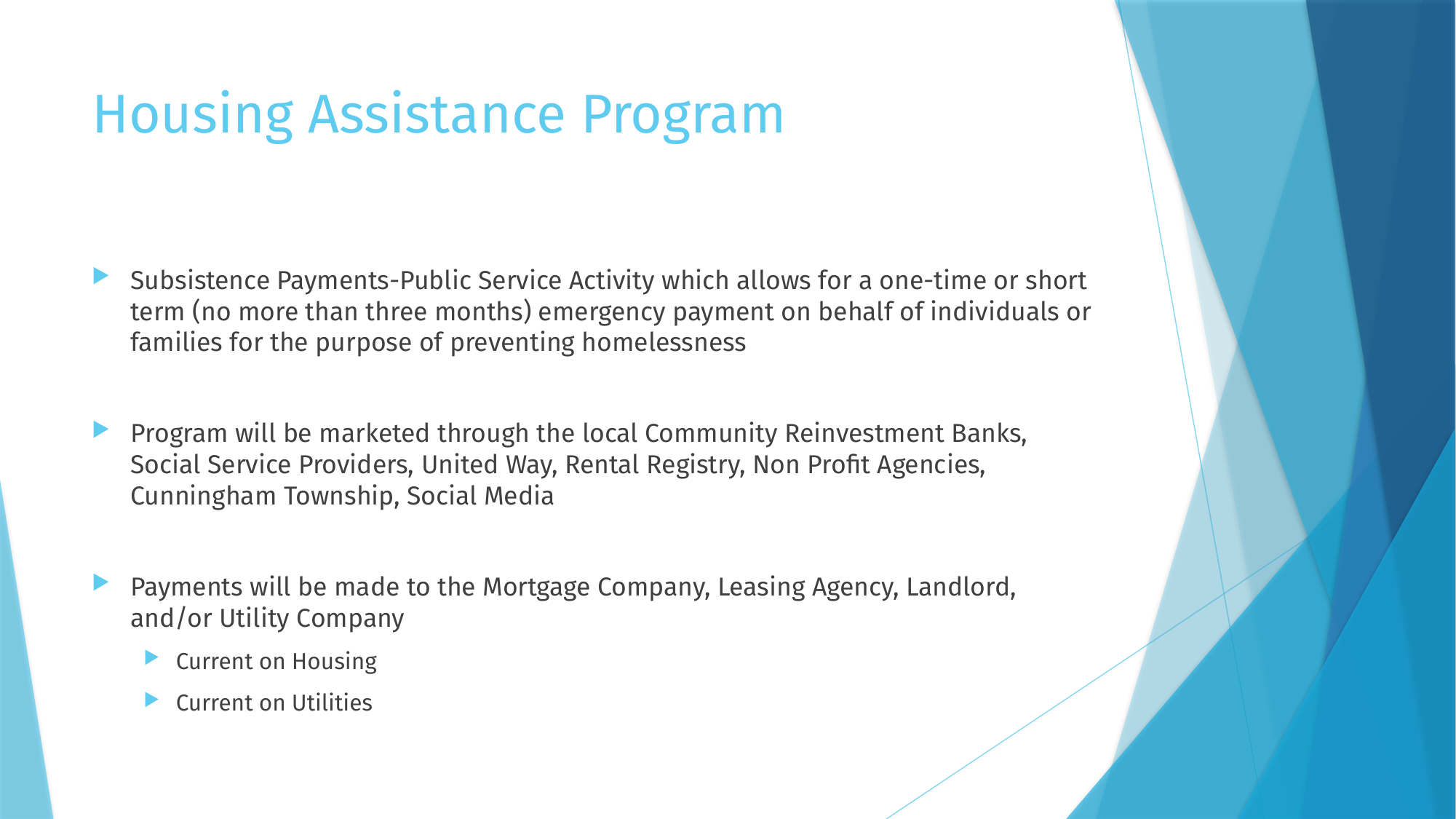

# Housing Assistance Program
Subsistence Payments-Public Service Activity which allows for a one-time or short term (no more than three months) emergency payment on behalf of individuals or families for the purpose of preventing homelessness

Program will be marketed through the local Community Reinvestment Banks, Social Service Providers, United Way, Rental Registry, Non Profit Agencies, Cunningham Township, Social Media

Payments will be made to the Mortgage Company, Leasing Agency, Landlord, and/or Utility Company
Current on Housing
Current on Utilities